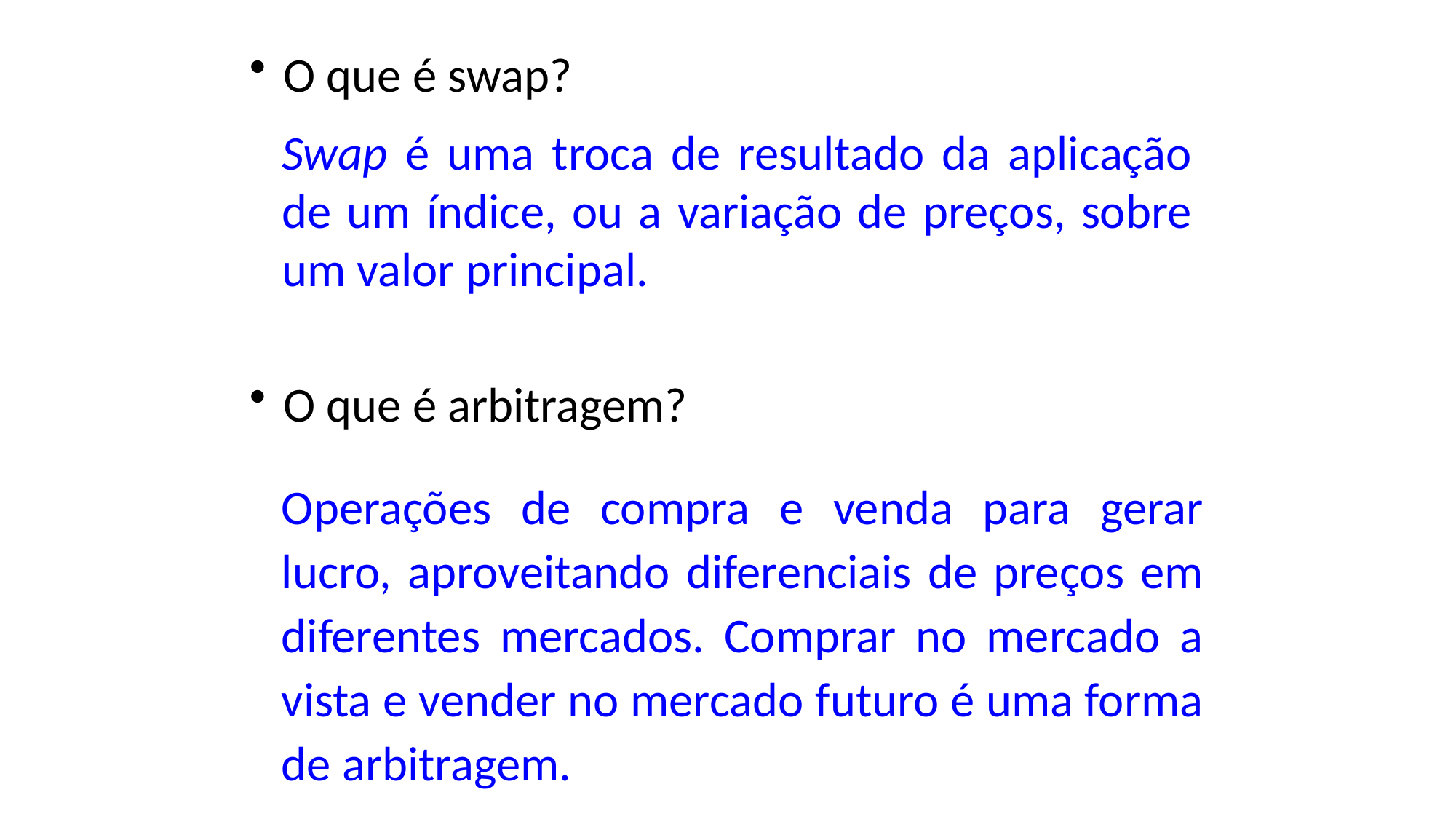

O que é swap?

O que é arbitragem?
Swap é uma troca de resultado da aplicação de um índice, ou a variação de preços, sobre um valor principal.
Operações de compra e venda para gerar lucro, aproveitando diferenciais de preços em diferentes mercados. Comprar no mercado a vista e vender no mercado futuro é uma forma de arbitragem.